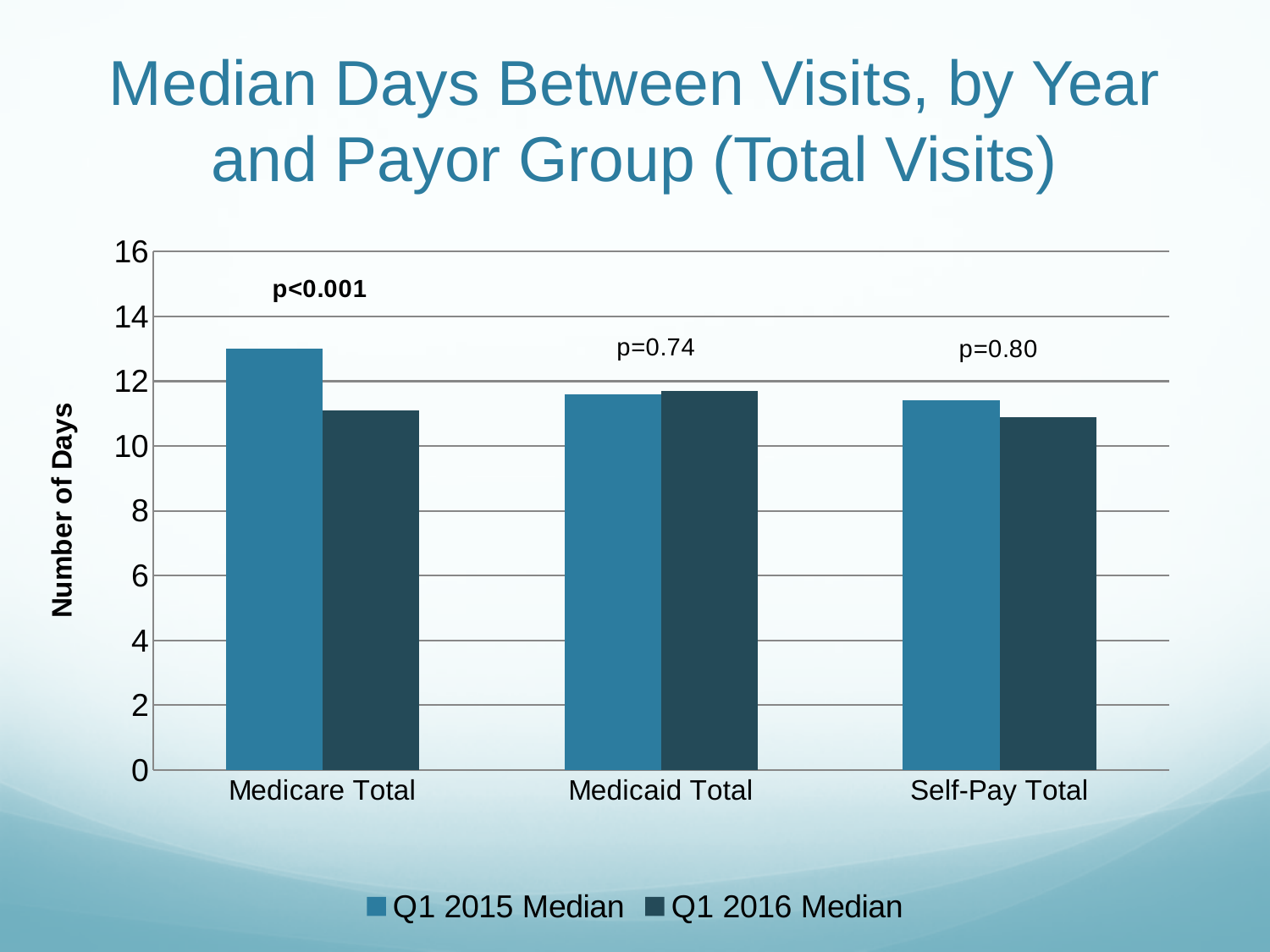

# Median Days Between Visits, by Year and Payor Group (Total Visits)

### Chart

| Category | Q1 2015 Median | Q1 2016 Median |
|---|---|---|
| Medicare Total | 13.0 | 11.1 |
| Medicaid Total | 11.6 | 11.7 |
| Self-Pay Total | 11.4 | 10.9 |